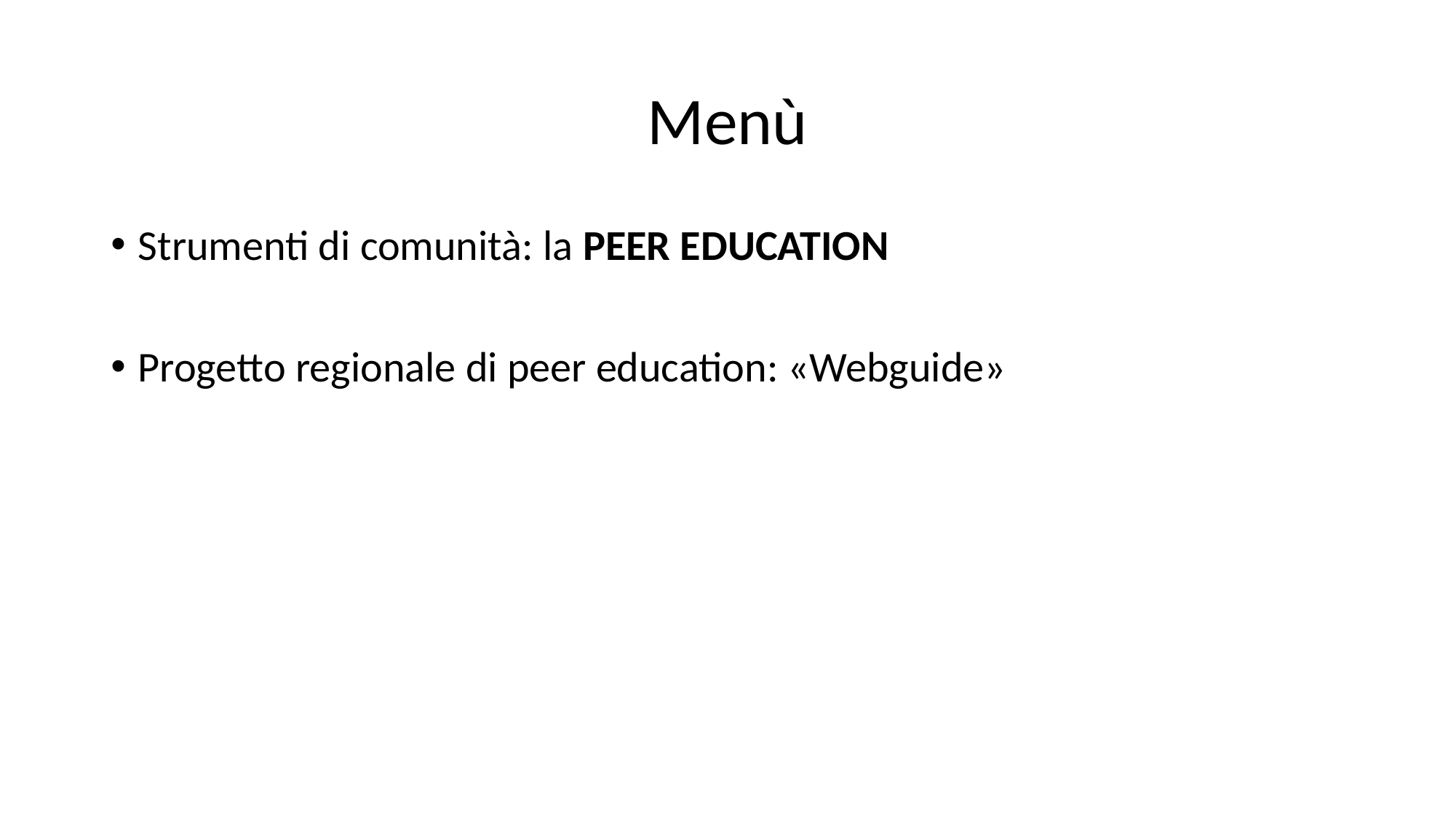

# Menù
Strumenti di comunità: la PEER EDUCATION

Progetto regionale di peer education: «Webguide»